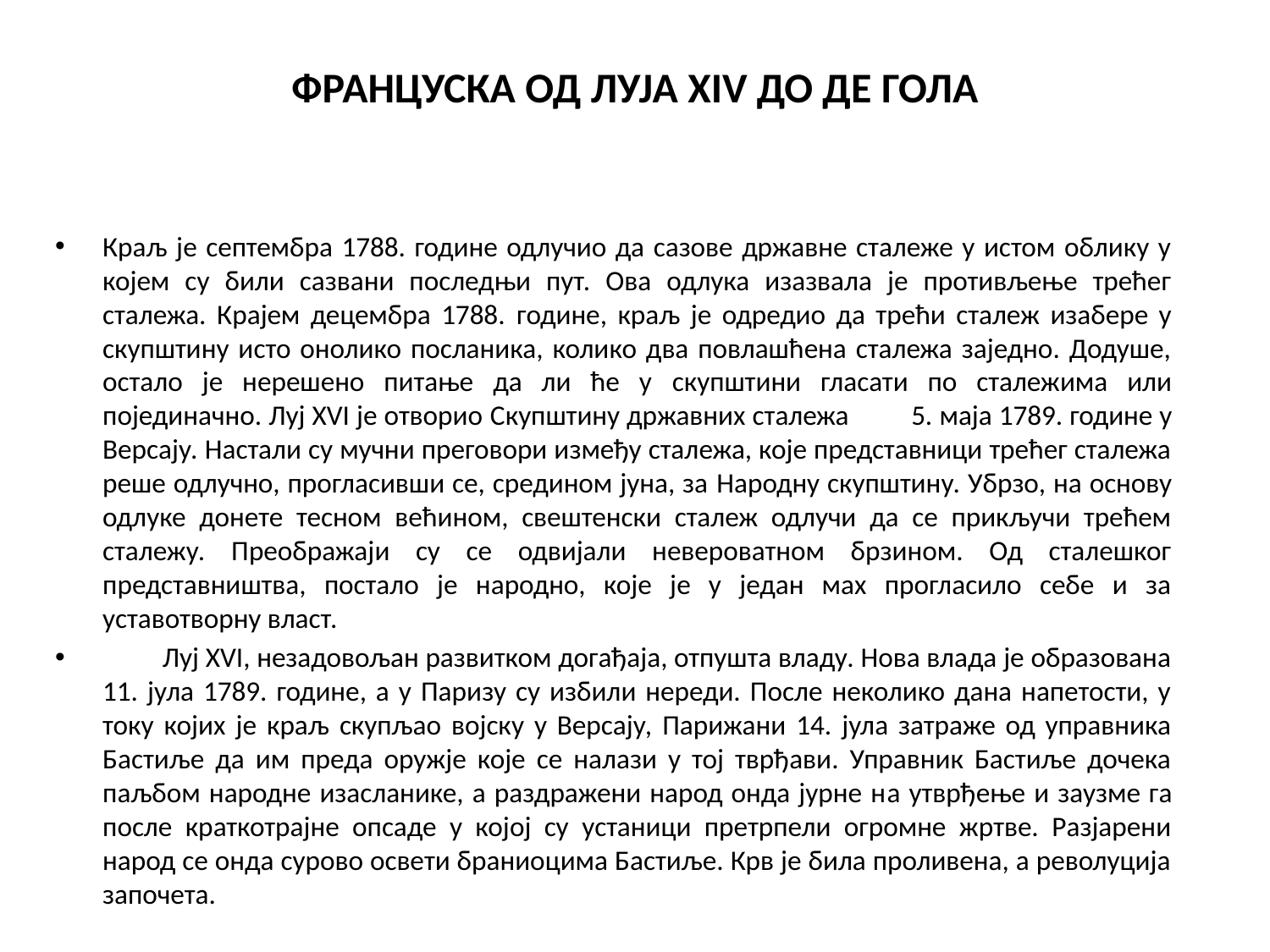

# ФРАНЦУСКА ОД ЛУЈА XIV ДО ДЕ ГОЛА
Краљ је септембра 1788. године одлучио да сазове државне сталеже у истом облику у којем су били сазвани последњи пут. Ова одлука изазвала је противљење трећег сталежа. Крајем децембра 1788. године, краљ је одредио да трећи сталеж изабере у скупштину исто онолико посланика, колико два повлашћена сталежа заједно. Додуше, остало је нерешено питање да ли ће у скупштини гласати по сталежима или појединачно. Луј XVI је отворио Скупштину државних сталежа         5. маја 1789. године у Версају. Настали су мучни преговори између сталежа, које представници трећег сталежа реше одлучно, прогласивши се, средином јуна, за Народну скупштину. Убрзо, на основу одлуке донете тесном већином, свештенски сталеж одлучи да се прикључи трећем сталежу. Преображаји су се одвијали невероватном брзином. Од сталешког представништва, постало је народно, које је у један мах прогласило себе и за уставотворну власт.
         Луј XVI, незадовољан развитком догађаја, отпушта владу. Нова влада је образована 11. јула 1789. године, а у Паризу су избили нереди. После неколико дана напетости, у току којих је краљ скупљао војску у Версају, Парижани 14. јула затраже од управника Бастиље да им преда оружје које се налази у тој тврђави. Управник Бастиље дочека паљбом народне изасланике, а раздражени народ онда јурне на утврђење и заузме га после краткотрајне опсаде у којој су устаници претрпели огромне жртве. Разјарени народ се онда сурово освети браниоцима Бастиље. Крв је била проливена, а револуција започета.